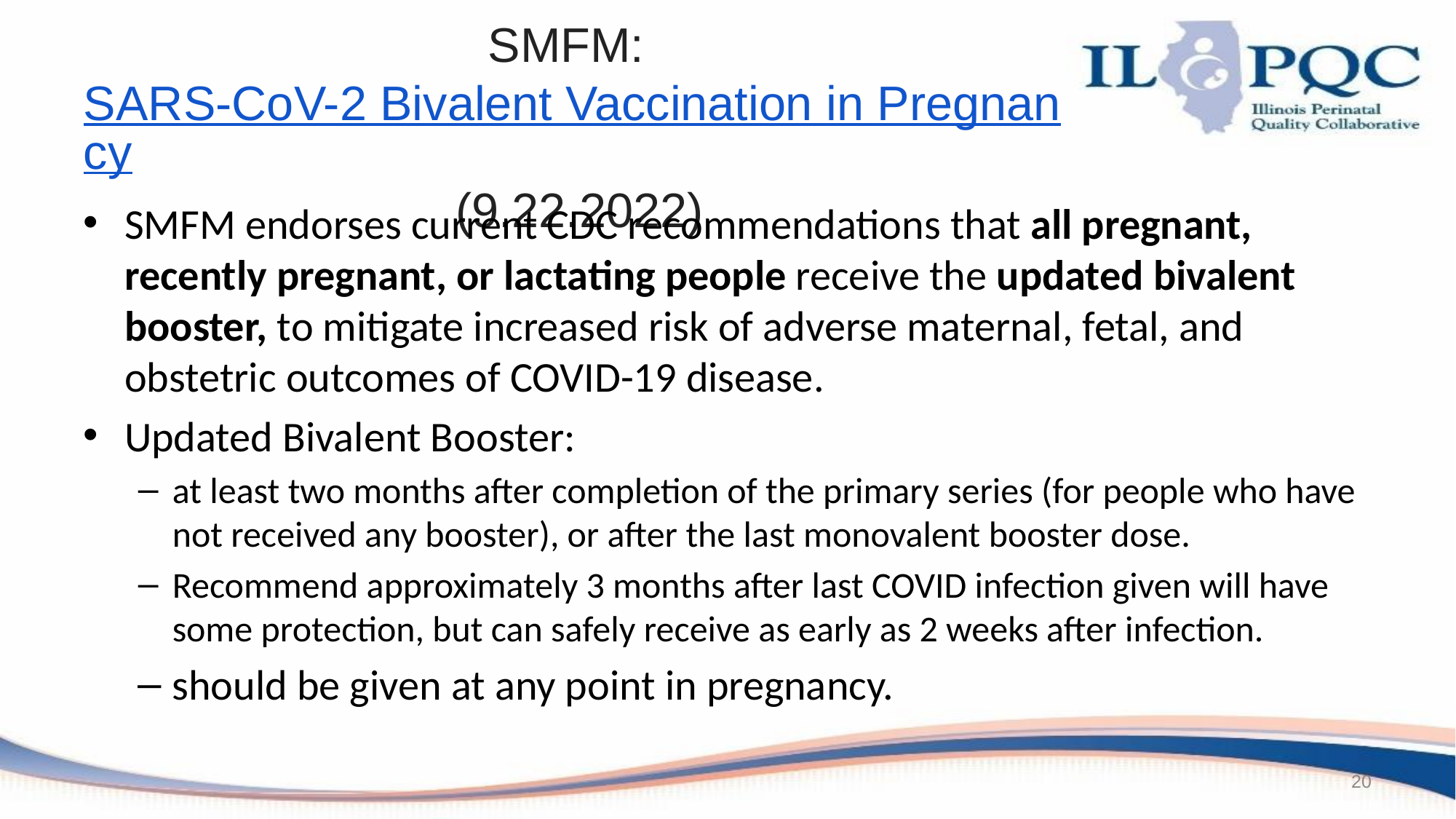

# SMFM: SARS-CoV-2 Bivalent Vaccination in Pregnancy (9.22.2022)
SMFM endorses current CDC recommendations that all pregnant, recently pregnant, or lactating people receive the updated bivalent booster, to mitigate increased risk of adverse maternal, fetal, and obstetric outcomes of COVID-19 disease.
Updated Bivalent Booster:
at least two months after completion of the primary series (for people who have not received any booster), or after the last monovalent booster dose.
Recommend approximately 3 months after last COVID infection given will have some protection, but can safely receive as early as 2 weeks after infection.
should be given at any point in pregnancy.
20